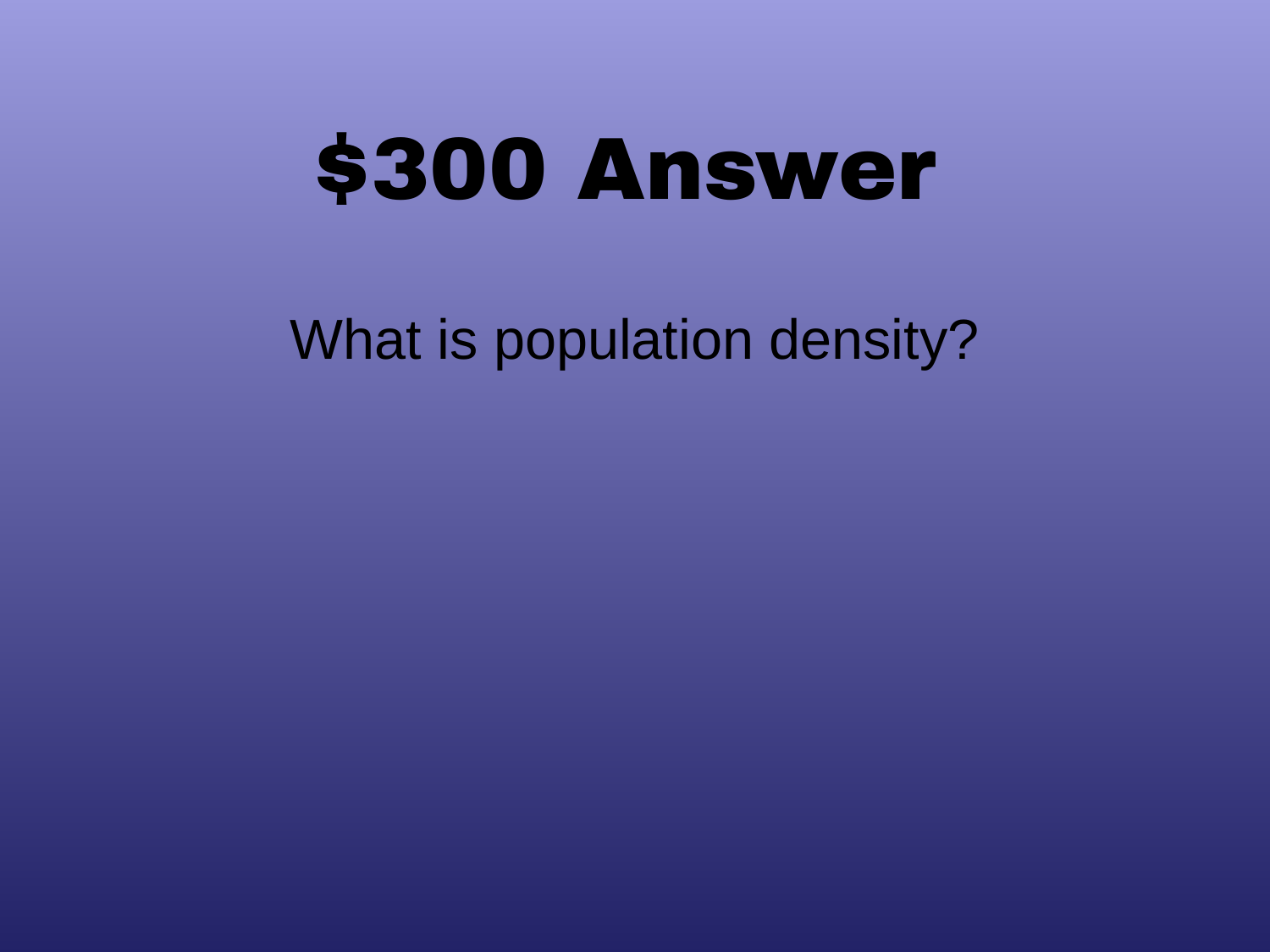

# $300 Answer
What is population density?